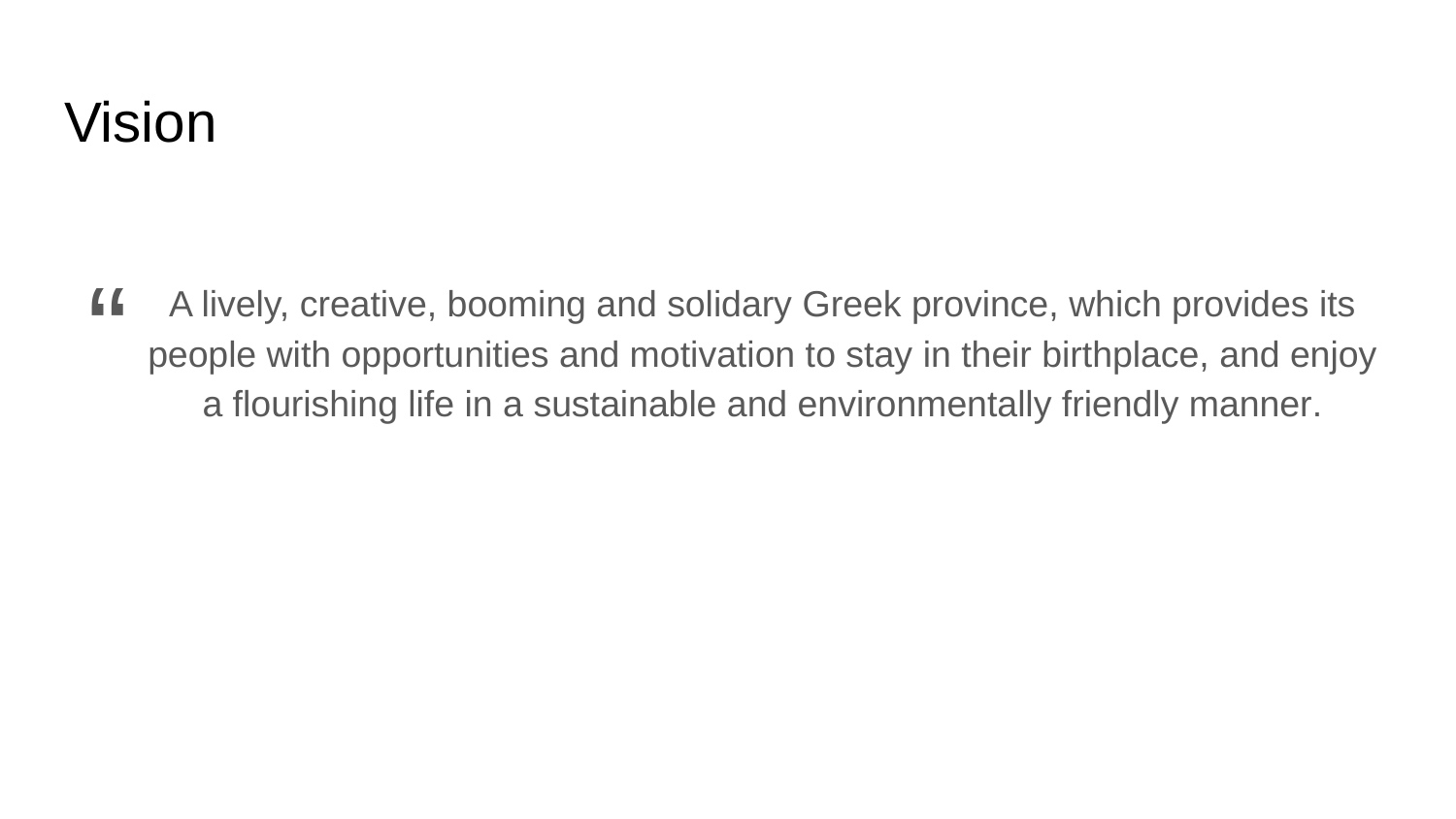

# Vision

A lively, creative, booming and solidary Greek province, which provides its people with opportunities and motivation to stay in their birthplace, and enjoy a flourishing life in a sustainable and environmentally friendly manner.
“